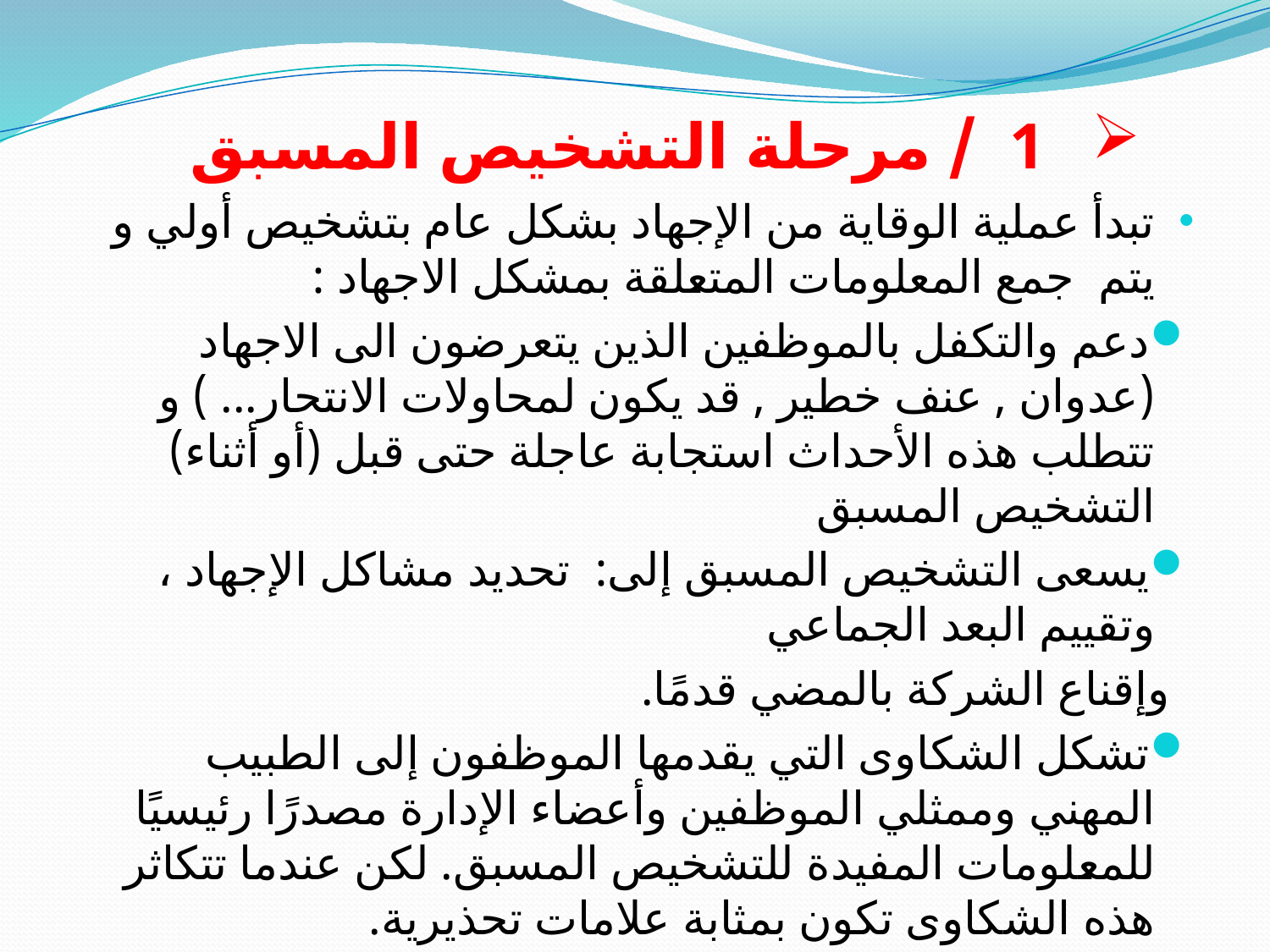

# 1  / مرحلة التشخيص المسبق
تبدأ عملية الوقاية من الإجهاد بشكل عام بتشخيص أولي و يتم  جمع المعلومات المتعلقة بمشكل الاجهاد :
دعم والتكفل بالموظفين الذين يتعرضون الى الاجهاد (عدوان , عنف خطير , قد يكون لمحاولات الانتحار... ) و تتطلب هذه الأحداث استجابة عاجلة حتى قبل (أو أثناء) التشخيص المسبق
يسعى التشخيص المسبق إلى:  تحديد مشاكل الإجهاد ، وتقييم البعد الجماعي
  وإقناع الشركة بالمضي قدمًا.
تشكل الشكاوى التي يقدمها الموظفون إلى الطبيب المهني وممثلي الموظفين وأعضاء الإدارة مصدرًا رئيسيًا للمعلومات المفيدة للتشخيص المسبق. لكن عندما تتكاثر هذه الشكاوى تكون بمثابة علامات تحذيرية.